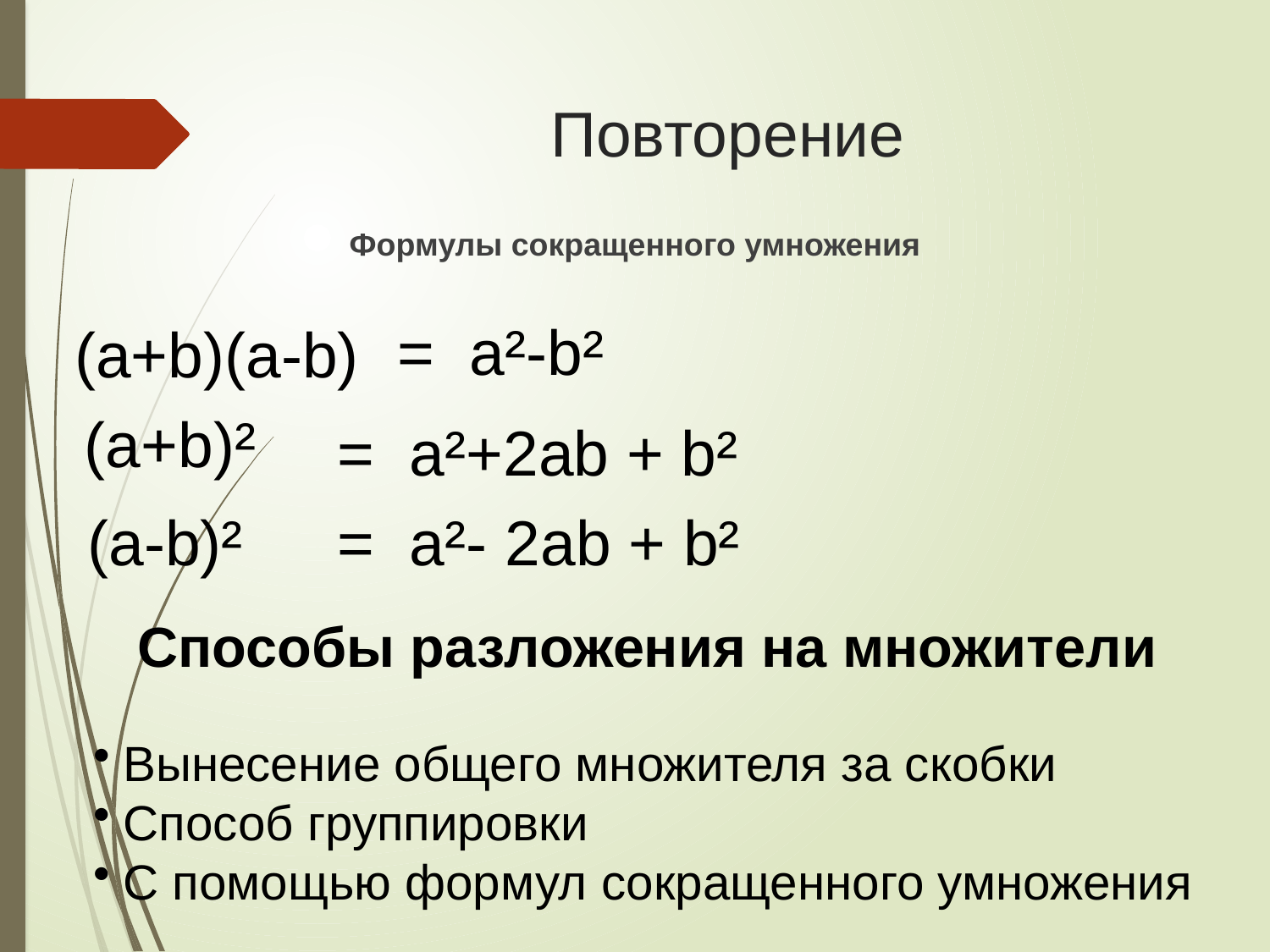

# Повторение
Формулы сокращенного умножения
=  а²-b²
(а+b)(а-b)

(а+b)²
=  а²+2аb + b²
(а-b)²
=  а²- 2аb + b²
Способы разложения на множители
Вынесение общего множителя за скобки
Способ группировки
С помощью формул сокращенного умножения